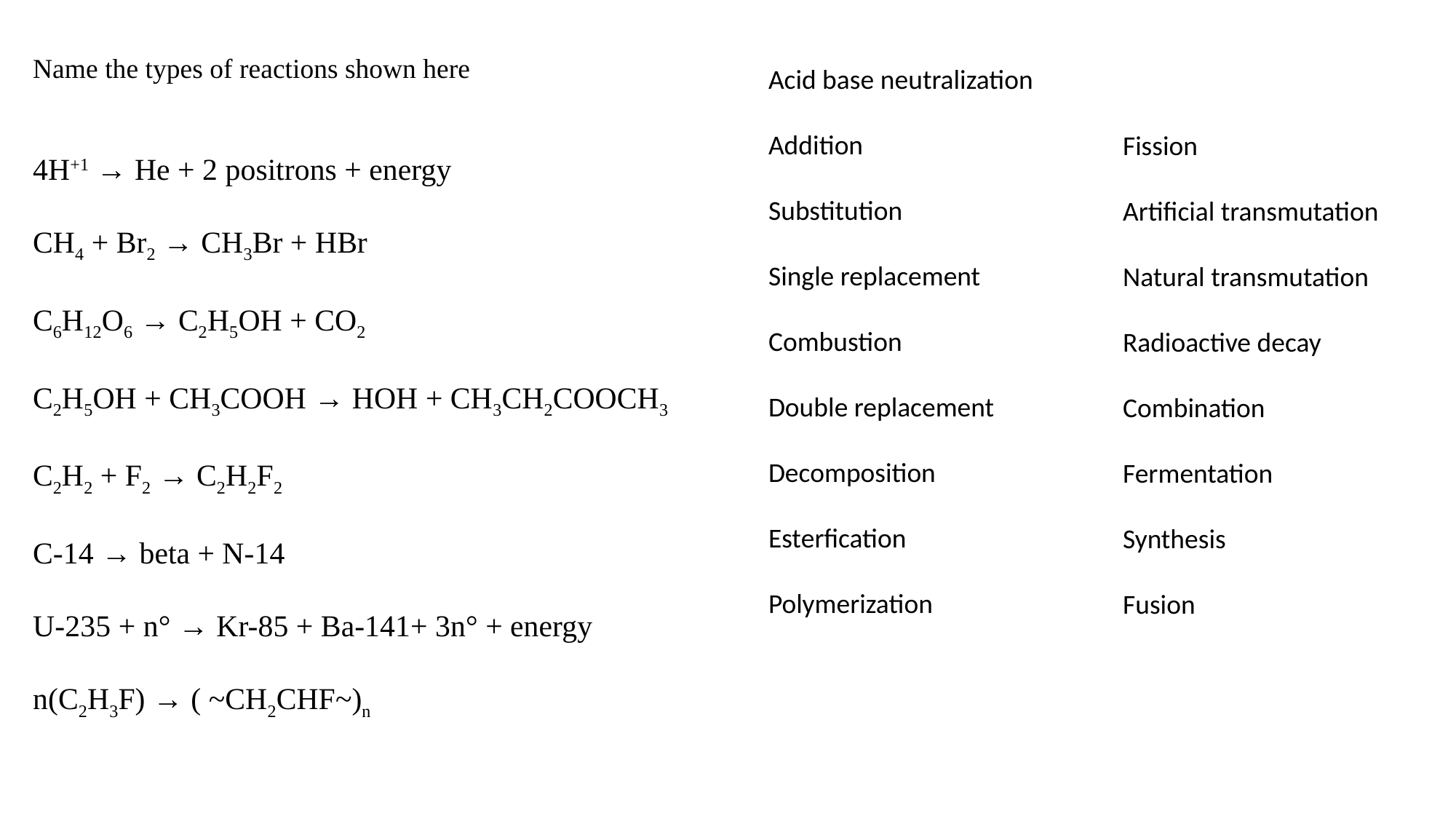

Name the types of reactions shown here

4H+1 → He + 2 positrons + energy

CH4 + Br2 → CH3Br + HBr

C6H12O6 → C2H5OH + CO2

C2H5OH + CH3COOH → HOH + CH3CH2COOCH3

C2H2 + F2 → C2H2F2

C-14 → beta + N-14

U-235 + n° → Kr-85 + Ba-141+ 3n° + energy

n(C2H3F) → ( ~CH2CHF~)n

Acid base neutralization

Addition

Substitution

Single replacement

Combustion

Double replacement

Decomposition

Esterfication

Polymerization

Fission

Artificial transmutation

Natural transmutation

Radioactive decay

Combination

Fermentation

Synthesis

Fusion